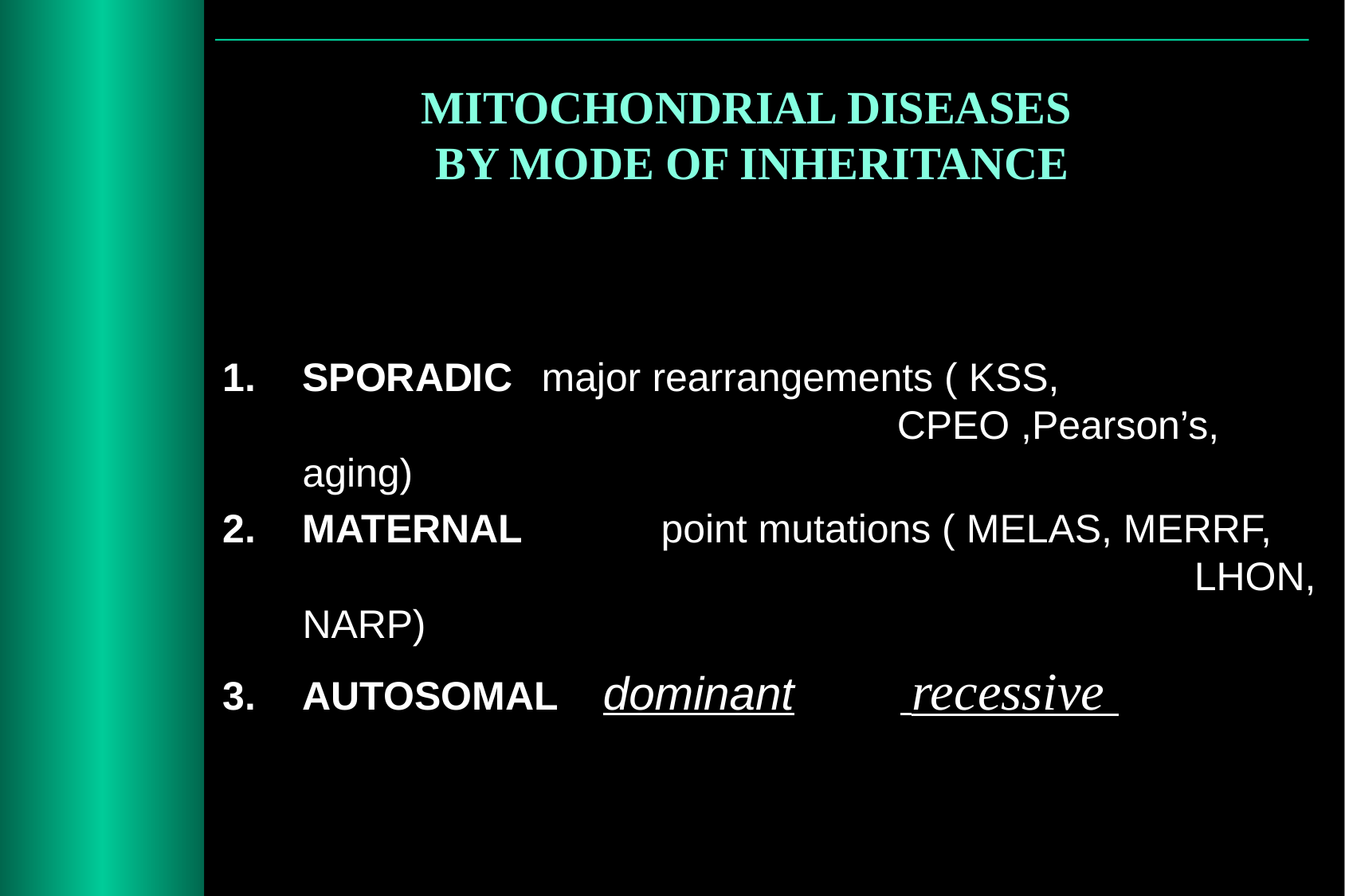

MITOCHONDRIAL DISEASES
BY MODE OF INHERITANCE
SPORADIC	major rearrangements ( KSS, 				                                CPEO ,Pearson’s, aging)
MATERNAL  	point mutations ( MELAS, MERRF, 			                                                LHON, NARP)
AUTOSOMAL    dominant	 recessive